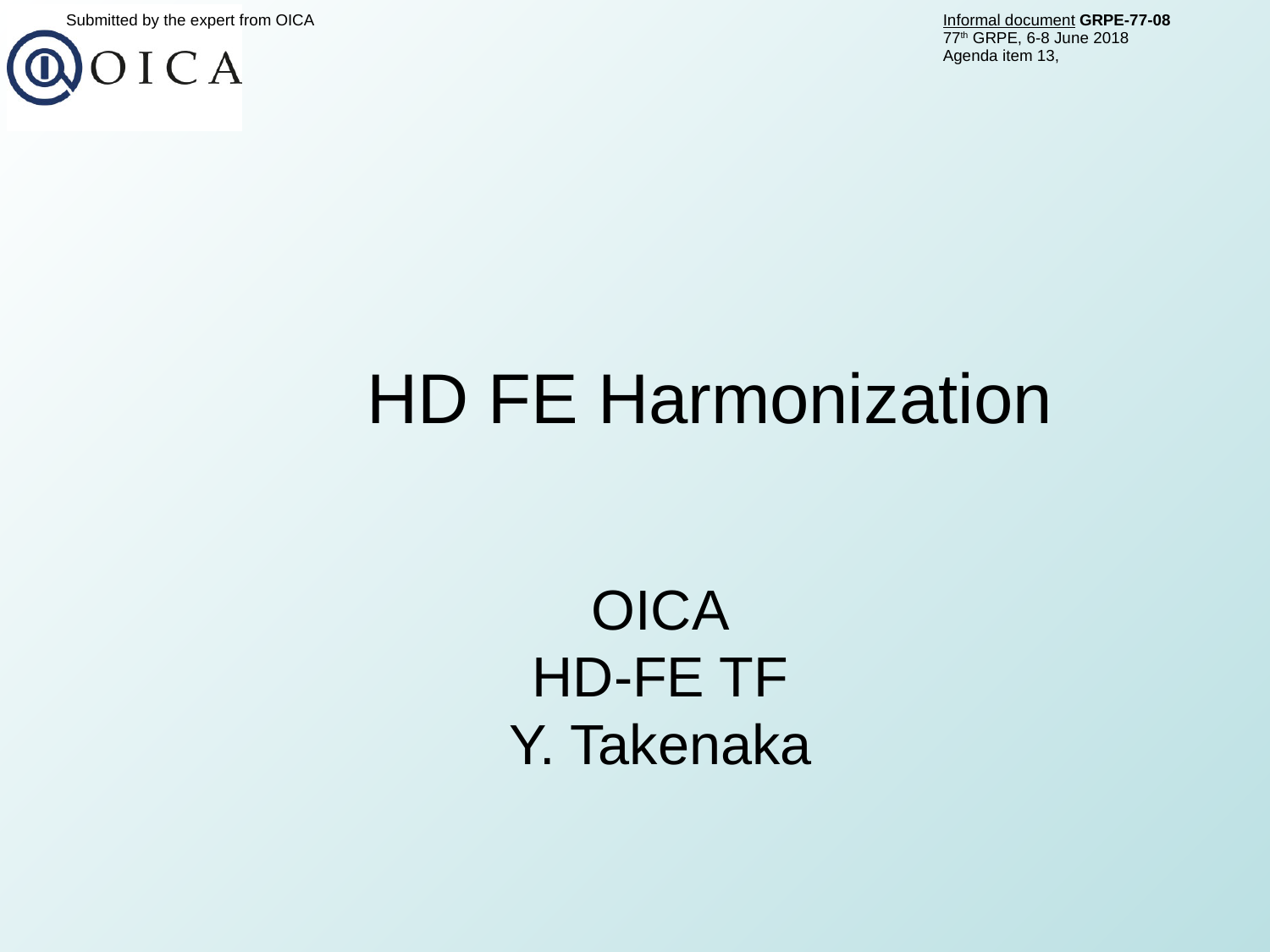

| Submitted by the expert from OICA | Informal document GRPE-77-08 77th GRPE, 6-8 June 2018 Agenda item 13, |
| --- | --- |
     HD FE Harmonization
OICA
HD-FE TF
Y. Takenaka